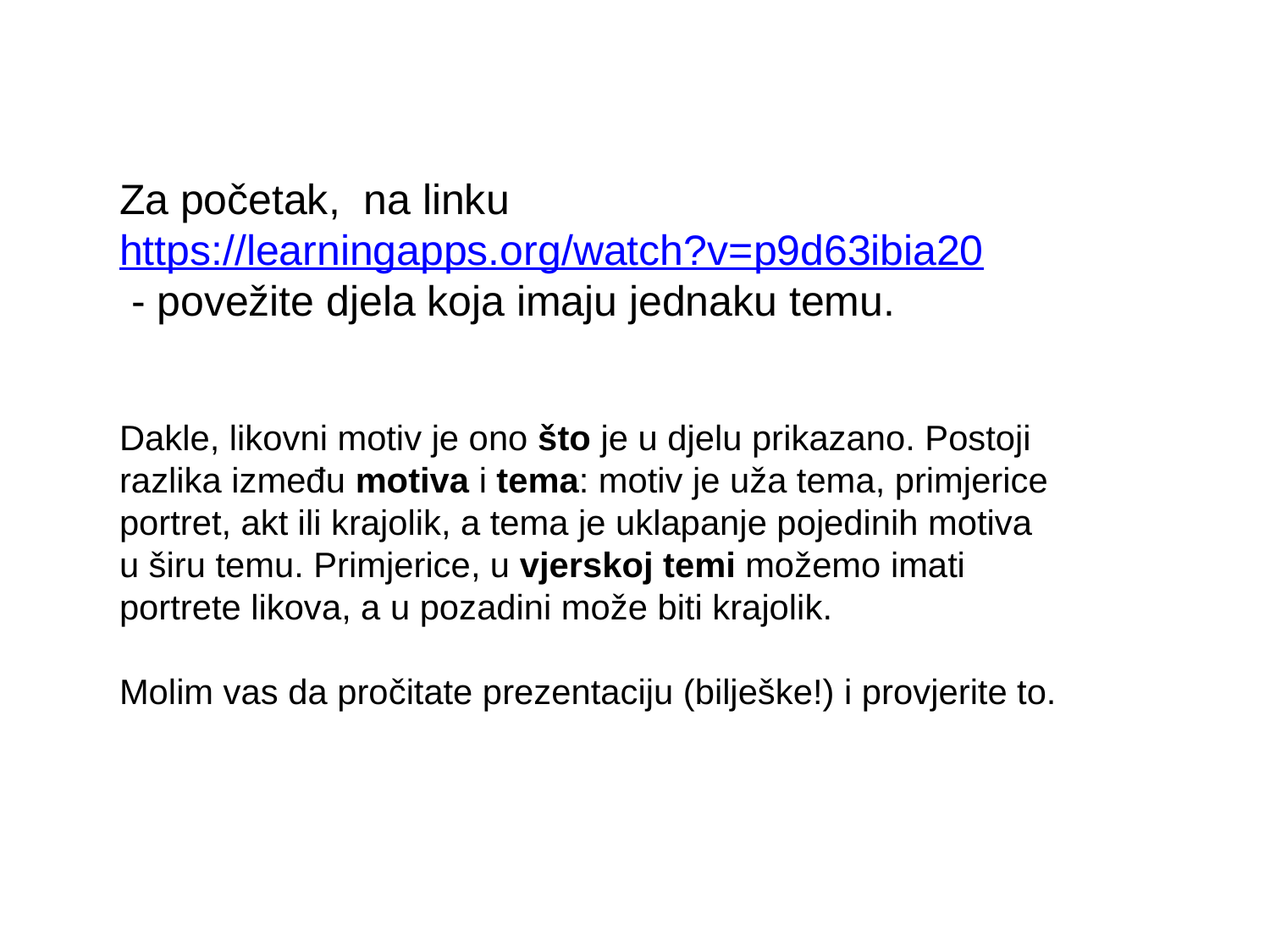

Za početak,  na linku https://learningapps.org/watch?v=p9d63ibia20
 - povežite djela koja imaju jednaku temu.

Dakle, likovni motiv je ono što je u djelu prikazano. Postoji razlika između motiva i tema: motiv je uža tema, primjerice portret, akt ili krajolik, a tema je uklapanje pojedinih motiva u širu temu. Primjerice, u vjerskoj temi možemo imati portrete likova, a u pozadini može biti krajolik.

Molim vas da pročitate prezentaciju (bilješke!) i provjerite to.